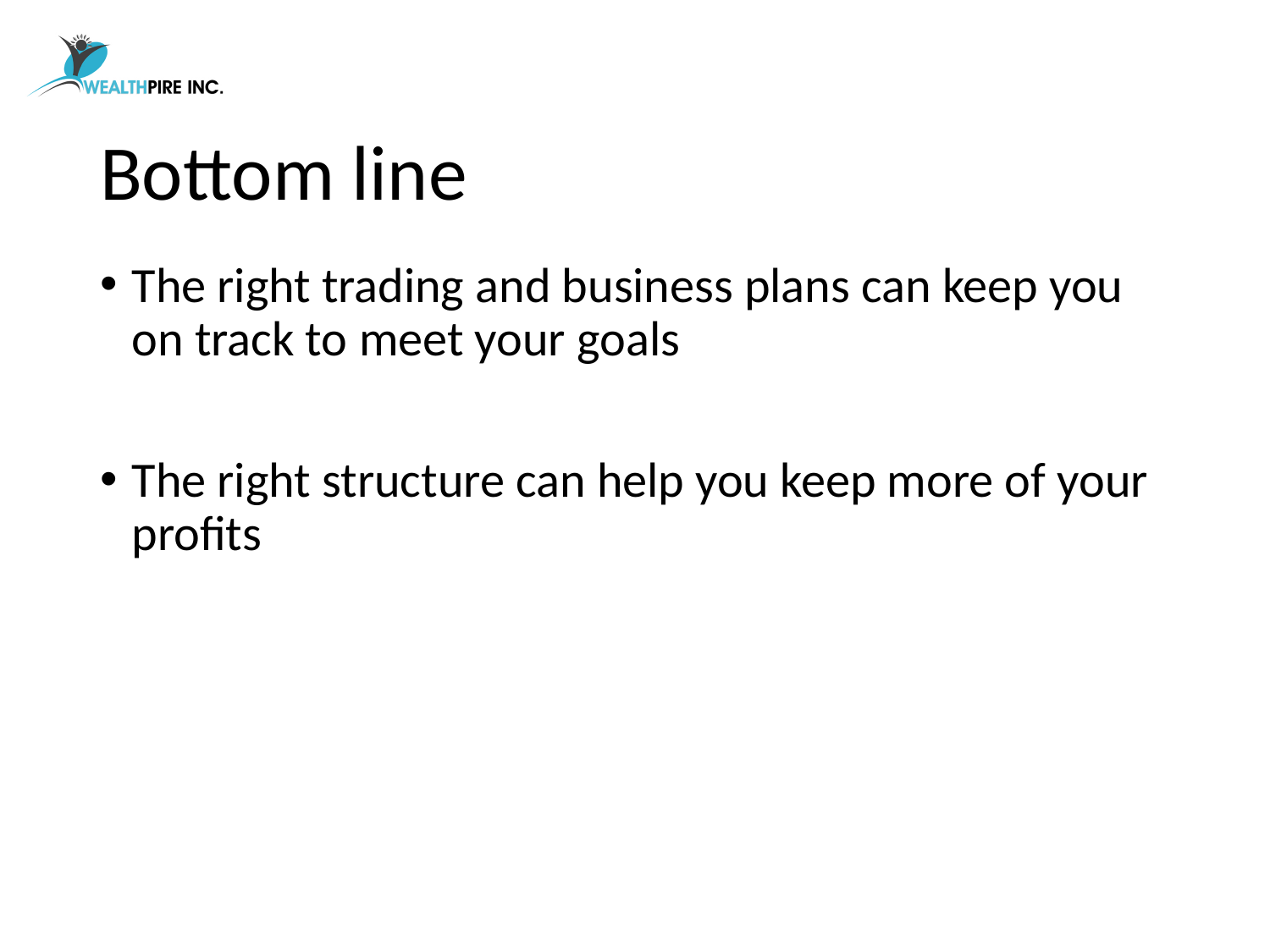

# Bottom line
The right trading and business plans can keep you on track to meet your goals

The right structure can help you keep more of your profits